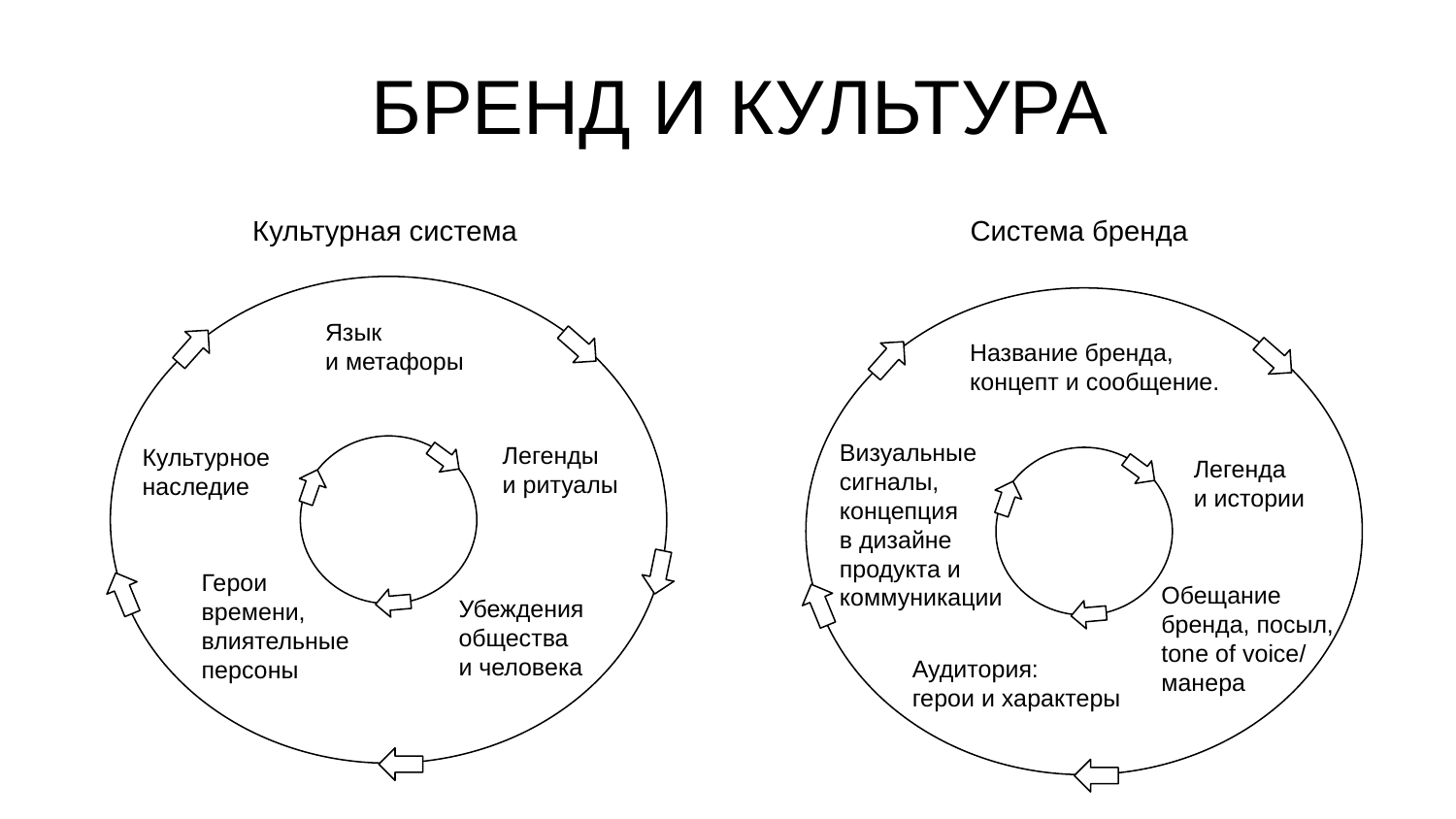

# БРЕНД И КУЛЬТУРА
Культурная система
Система бренда

Язык
и метафоры
Название бренда, концепт и сообщение.

Визуальные сигналы, концепция
в дизайне продукта и коммуникации
Легенды
и ритуалы
Культурное наследие

Легенда
и истории

Герои времени, влиятельные персоны

Обещание бренда, посыл, tone of voice/
манера

Убеждения общества
и человека

Аудитория:
герои и характеры